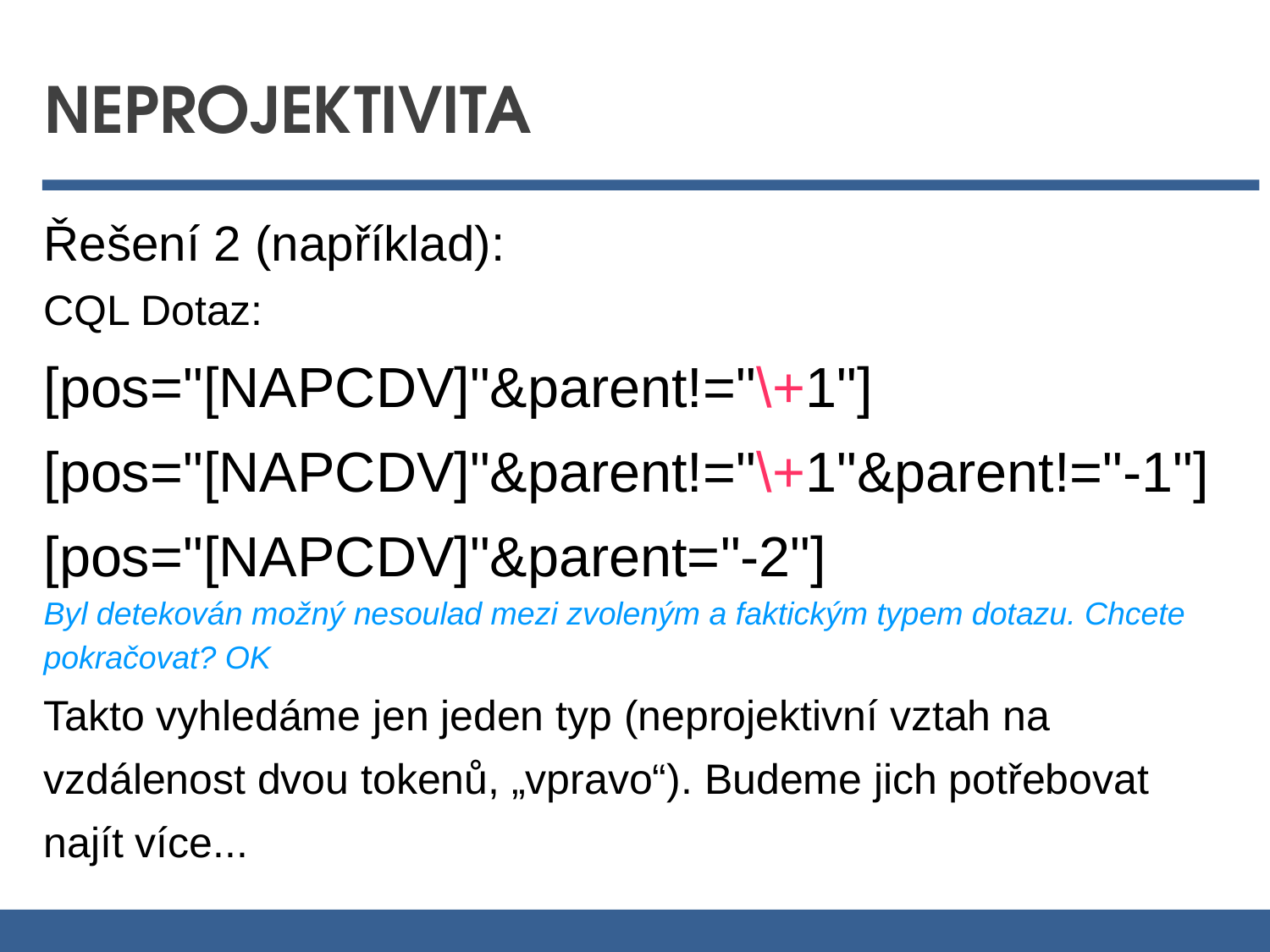

Neprojektivita

Řešení 2 (například):
CQL Dotaz:
[pos="[NAPCDV]"&parent!="\+1"]
[pos="[NAPCDV]"&parent!="\+1"&parent!="-1"]
[pos="[NAPCDV]"&parent="-2"]
Byl detekován možný nesoulad mezi zvoleným a faktickým typem dotazu. Chcete pokračovat? OK
Takto vyhledáme jen jeden typ (neprojektivní vztah na vzdálenost dvou tokenů, „vpravo“). Budeme jich potřebovat najít více...